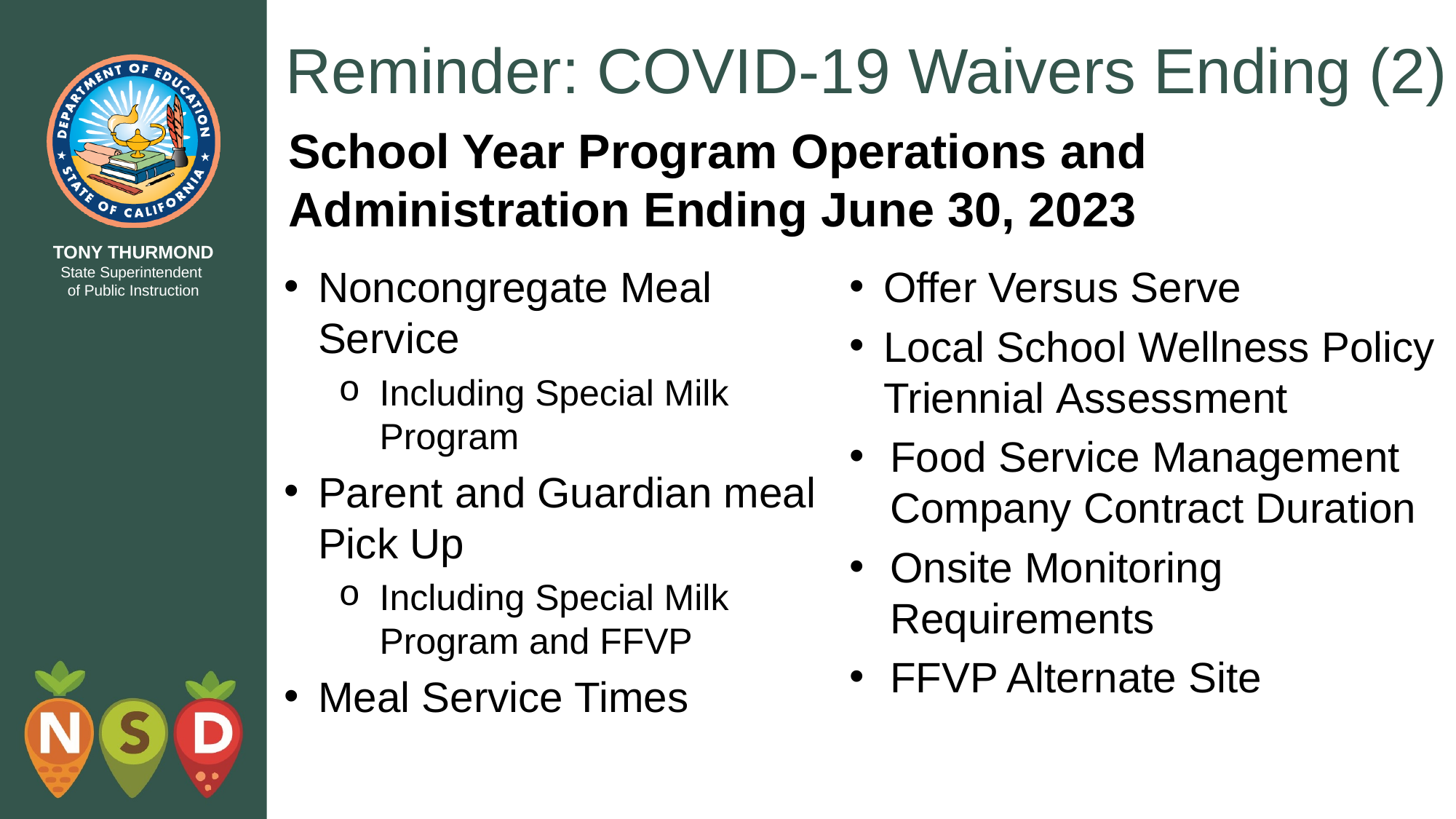

# Reminder: COVID-19 Waivers Ending (2)
School Year Program Operations and Administration Ending June 30, 2023

Offer Versus Serve
Local School Wellness Policy Triennial Assessment
Food Service Management Company Contract Duration
Onsite Monitoring Requirements
FFVP Alternate Site
Noncongregate Meal Service
Including Special Milk Program
Parent and Guardian meal Pick Up
Including Special Milk Program and FFVP
Meal Service Times